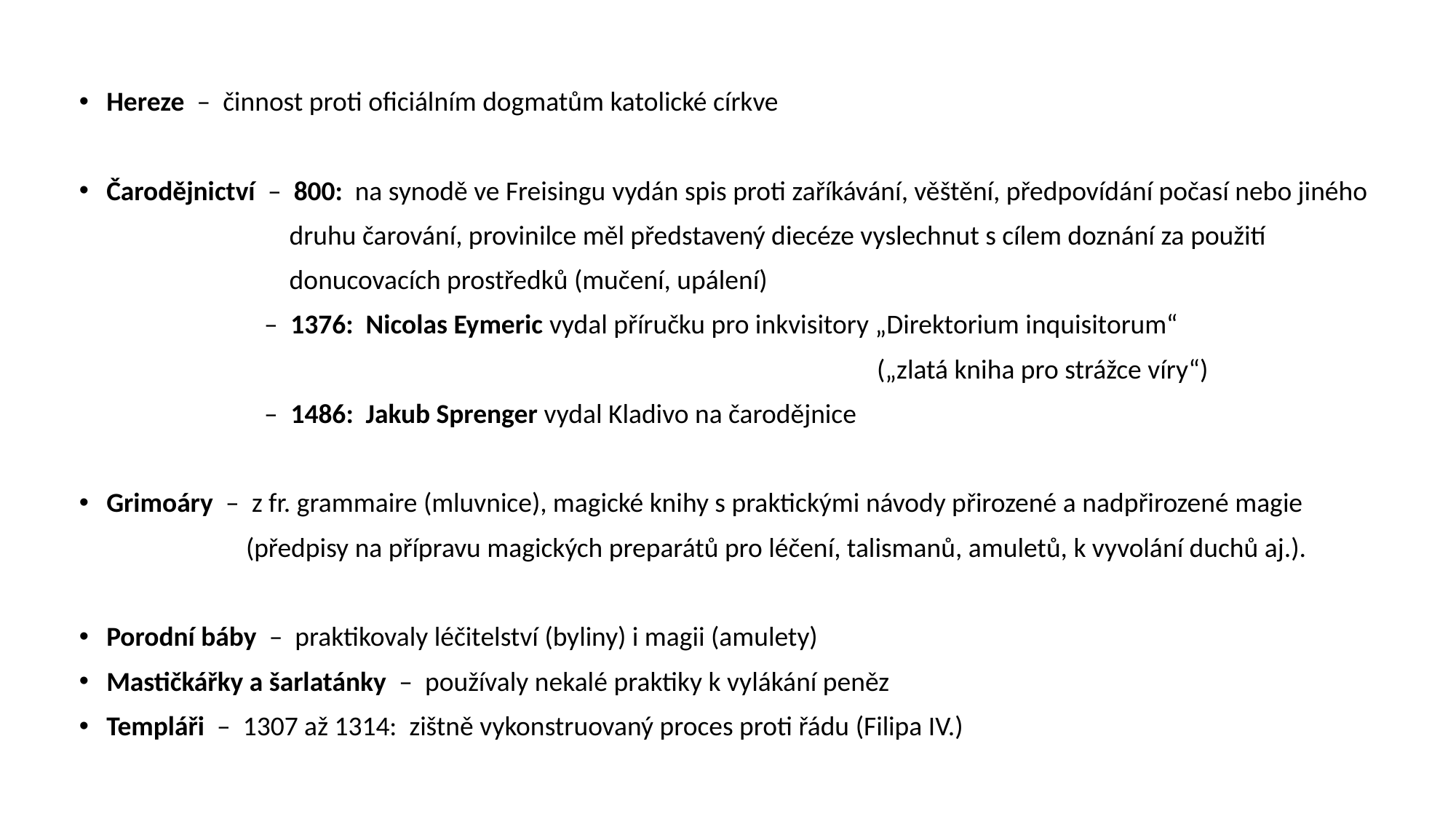

Hereze  –  činnost proti oficiálním dogmatům katolické církve

Čarodějnictví  –  800:  na synodě ve Freisingu vydán spis proti zaříkávání, věštění, předpovídání počasí nebo jiného
                                  druhu čarování, provinilce měl představený diecéze vyslechnut s cílem doznání za použití
                                  donucovacích prostředků (mučení, upálení)
                              –  1376:  Nicolas Eymeric vydal příručku pro inkvisitory „Direktorium inquisitorum“
                                                                                                                                 („zlatá kniha pro strážce víry“)
                              –  1486:  Jakub Sprenger vydal Kladivo na čarodějnice

Grimoáry  –  z fr. grammaire (mluvnice), magické knihy s praktickými návody přirozené a nadpřirozené magie
                           (předpisy na přípravu magických preparátů pro léčení, talismanů, amuletů, k vyvolání duchů aj.).

Porodní báby  –  praktikovaly léčitelství (byliny) i magii (amulety)
Mastičkářky a šarlatánky  –  používaly nekalé praktiky k vylákání peněz
Templáři  –  1307 až 1314:  zištně vykonstruovaný proces proti řádu (Filipa IV.)